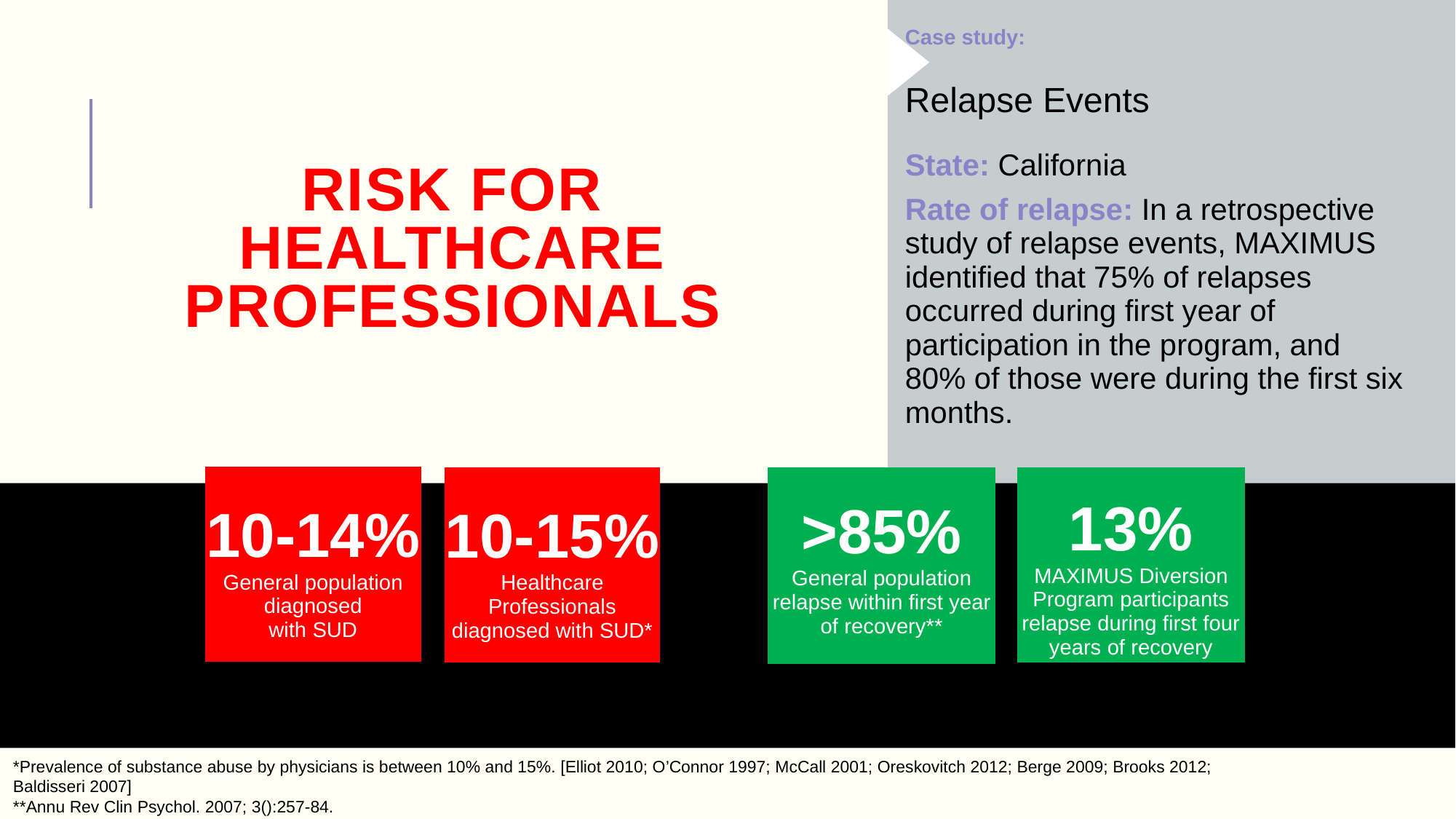

| Case study: |
| --- |
| Relapse Events |
| State: California |
| Rate of relapse: In a retrospective study of relapse events, MAXIMUS identified that 75% of relapses occurred during first year of participation in the program, and 80% of those were during the first six months. |
# Risk For healthcare professionals
| 10-14% |
| --- |
| General population diagnosed with SUD |
| 10-15% |
| --- |
| Healthcare Professionals diagnosed with SUD\* |
| >85% |
| --- |
| General population relapse within first year of recovery\*\* |
| 13% |
| --- |
| MAXIMUS Diversion Program participants relapse during first four years of recovery |
*Prevalence of substance abuse by physicians is between 10% and 15%. [Elliot 2010; O’Connor 1997; McCall 2001; Oreskovitch 2012; Berge 2009; Brooks 2012; Baldisseri 2007]
**Annu Rev Clin Psychol. 2007; 3():257-84.